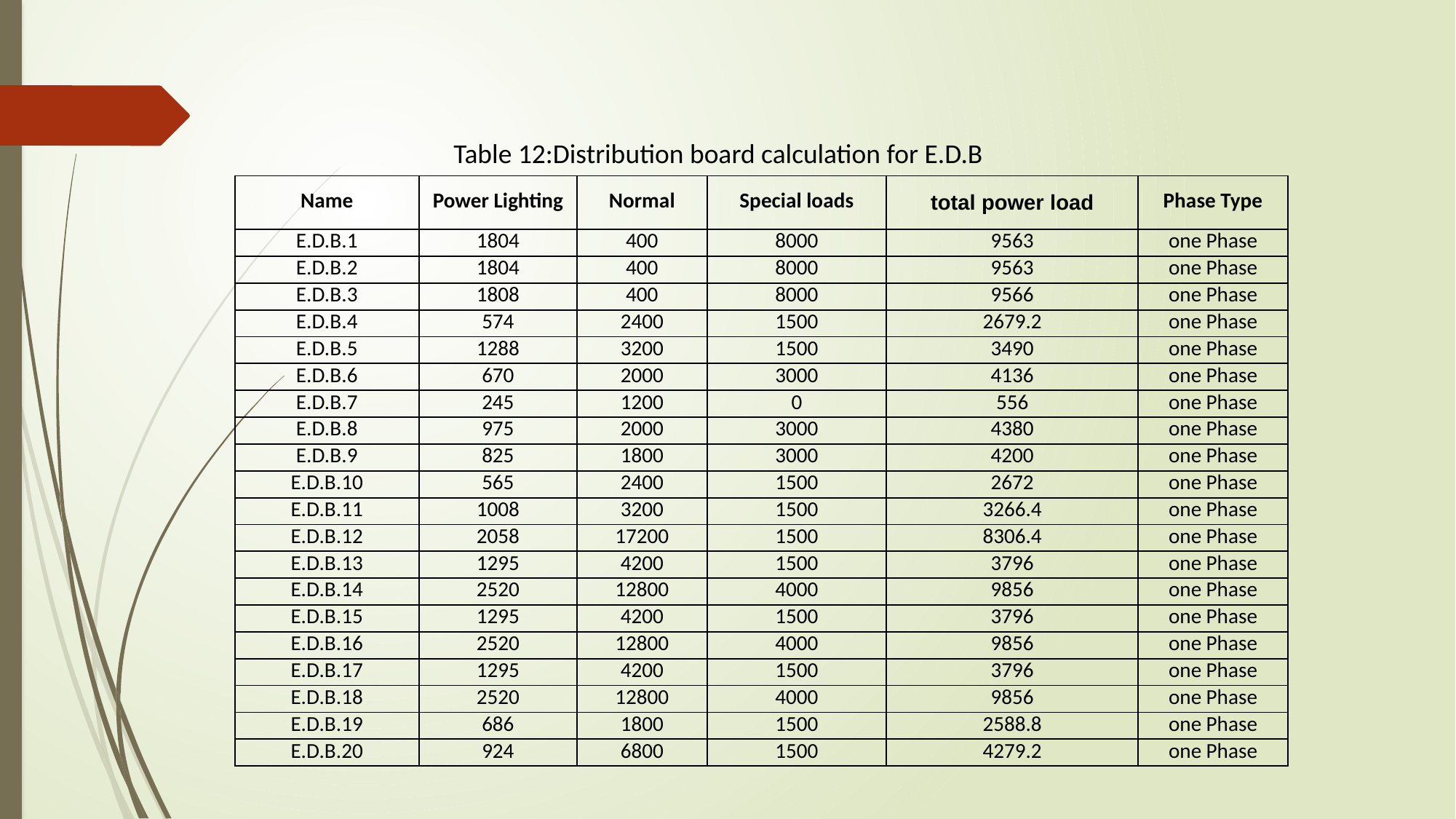

#

Table 12:Distribution board calculation for E.D.B
| Name | Power Lighting | Normal | Special loads | total power load | Phase Type |
| --- | --- | --- | --- | --- | --- |
| E.D.B.1 | 1804 | 400 | 8000 | 9563 | one Phase |
| E.D.B.2 | 1804 | 400 | 8000 | 9563 | one Phase |
| E.D.B.3 | 1808 | 400 | 8000 | 9566 | one Phase |
| E.D.B.4 | 574 | 2400 | 1500 | 2679.2 | one Phase |
| E.D.B.5 | 1288 | 3200 | 1500 | 3490 | one Phase |
| E.D.B.6 | 670 | 2000 | 3000 | 4136 | one Phase |
| E.D.B.7 | 245 | 1200 | 0 | 556 | one Phase |
| E.D.B.8 | 975 | 2000 | 3000 | 4380 | one Phase |
| E.D.B.9 | 825 | 1800 | 3000 | 4200 | one Phase |
| E.D.B.10 | 565 | 2400 | 1500 | 2672 | one Phase |
| E.D.B.11 | 1008 | 3200 | 1500 | 3266.4 | one Phase |
| E.D.B.12 | 2058 | 17200 | 1500 | 8306.4 | one Phase |
| E.D.B.13 | 1295 | 4200 | 1500 | 3796 | one Phase |
| E.D.B.14 | 2520 | 12800 | 4000 | 9856 | one Phase |
| E.D.B.15 | 1295 | 4200 | 1500 | 3796 | one Phase |
| E.D.B.16 | 2520 | 12800 | 4000 | 9856 | one Phase |
| E.D.B.17 | 1295 | 4200 | 1500 | 3796 | one Phase |
| E.D.B.18 | 2520 | 12800 | 4000 | 9856 | one Phase |
| E.D.B.19 | 686 | 1800 | 1500 | 2588.8 | one Phase |
| E.D.B.20 | 924 | 6800 | 1500 | 4279.2 | one Phase |